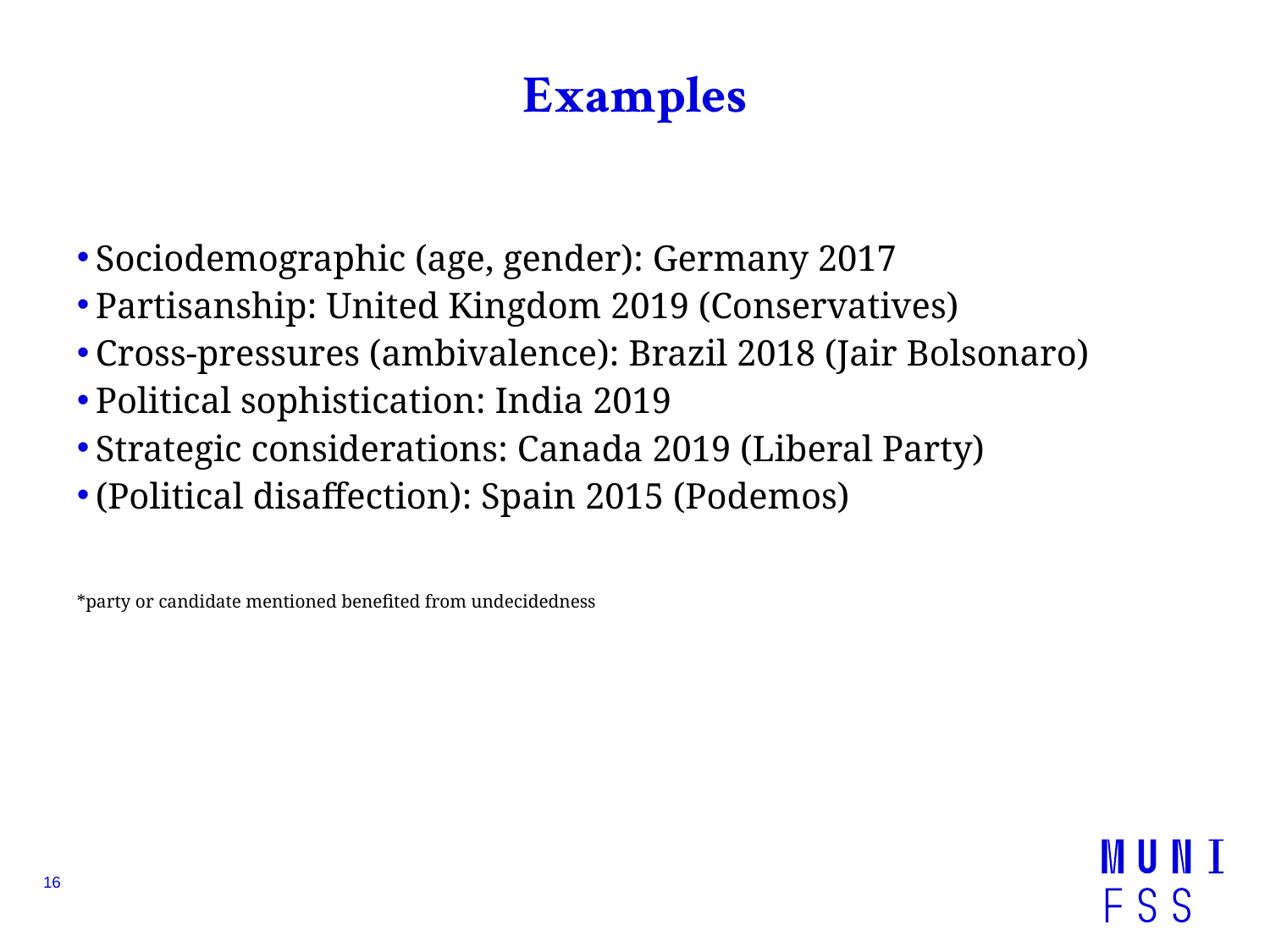

# Examples
Sociodemographic (age, gender): Germany 2017
Partisanship: United Kingdom 2019 (Conservatives)
Cross-pressures (ambivalence): Brazil 2018 (Jair Bolsonaro)
Political sophistication: India 2019
Strategic considerations: Canada 2019 (Liberal Party)
(Political disaffection): Spain 2015 (Podemos)

*party or candidate mentioned benefited from undecidedness
16